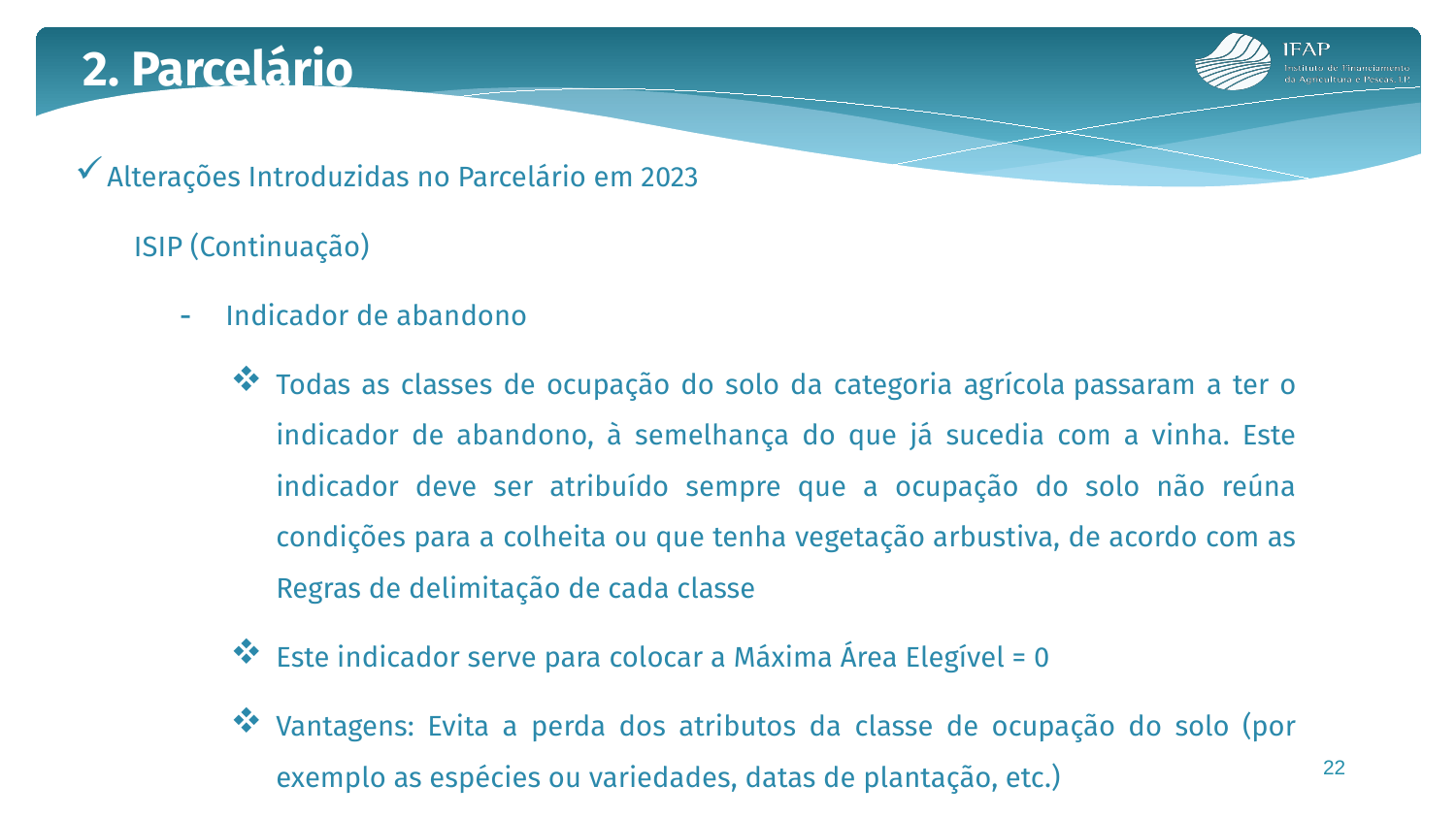

2. Parcelário
Alterações Introduzidas no Parcelário em 2023
ISIP (Continuação)
Indicador de abandono
Todas as classes de ocupação do solo da categoria agrícola passaram a ter o indicador de abandono, à semelhança do que já sucedia com a vinha. Este indicador deve ser atribuído sempre que a ocupação do solo não reúna condições para a colheita ou que tenha vegetação arbustiva, de acordo com as Regras de delimitação de cada classe
Este indicador serve para colocar a Máxima Área Elegível = 0
Vantagens: Evita a perda dos atributos da classe de ocupação do solo (por exemplo as espécies ou variedades, datas de plantação, etc.)

22